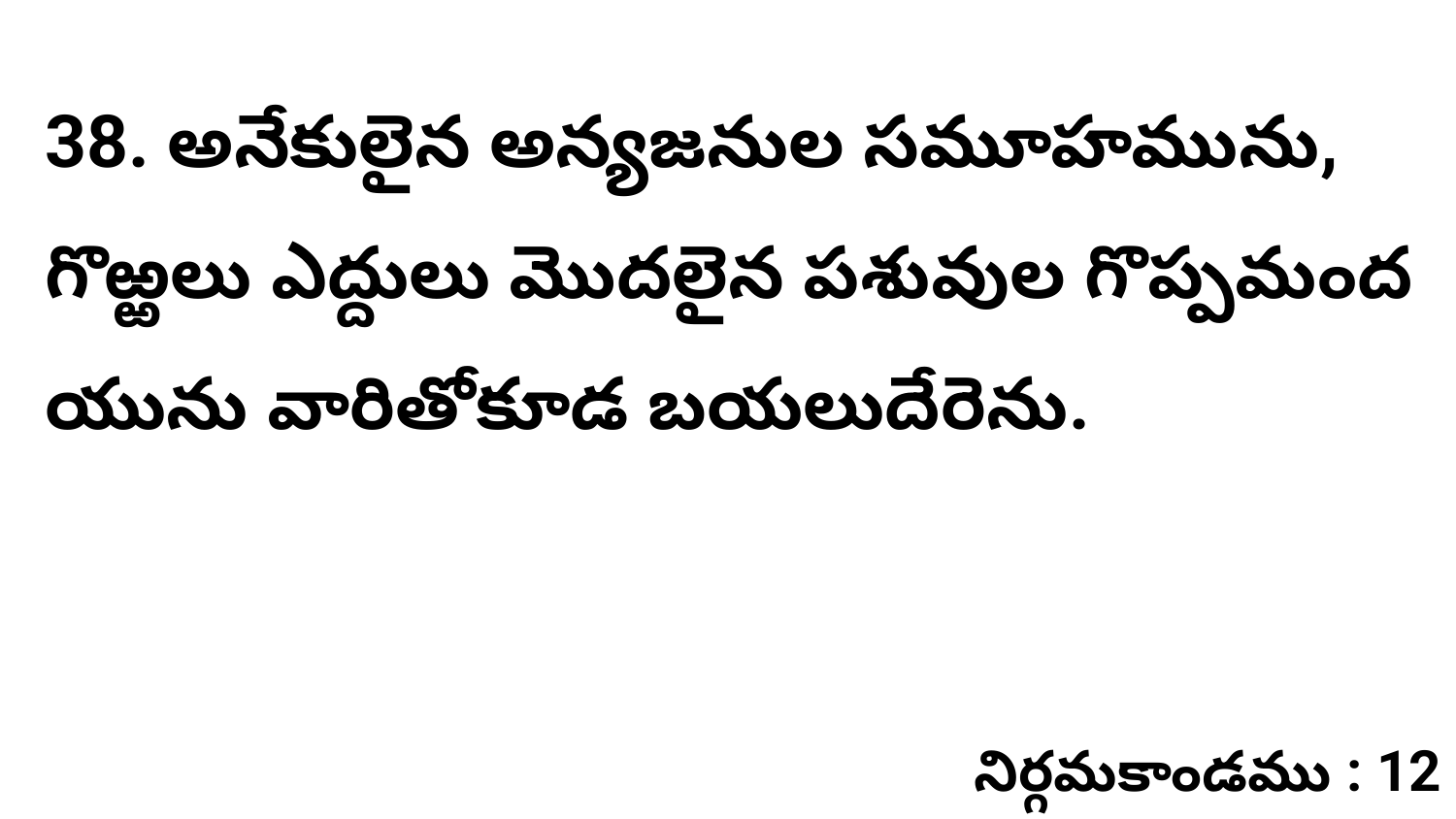

38. అనేకులైన అన్యజనుల సమూహమును, గొఱ్ఱలు ఎద్దులు మొదలైన పశువుల గొప్పమంద యును వారితోకూడ బయలుదేరెను.
నిర్గమకాండము : 12